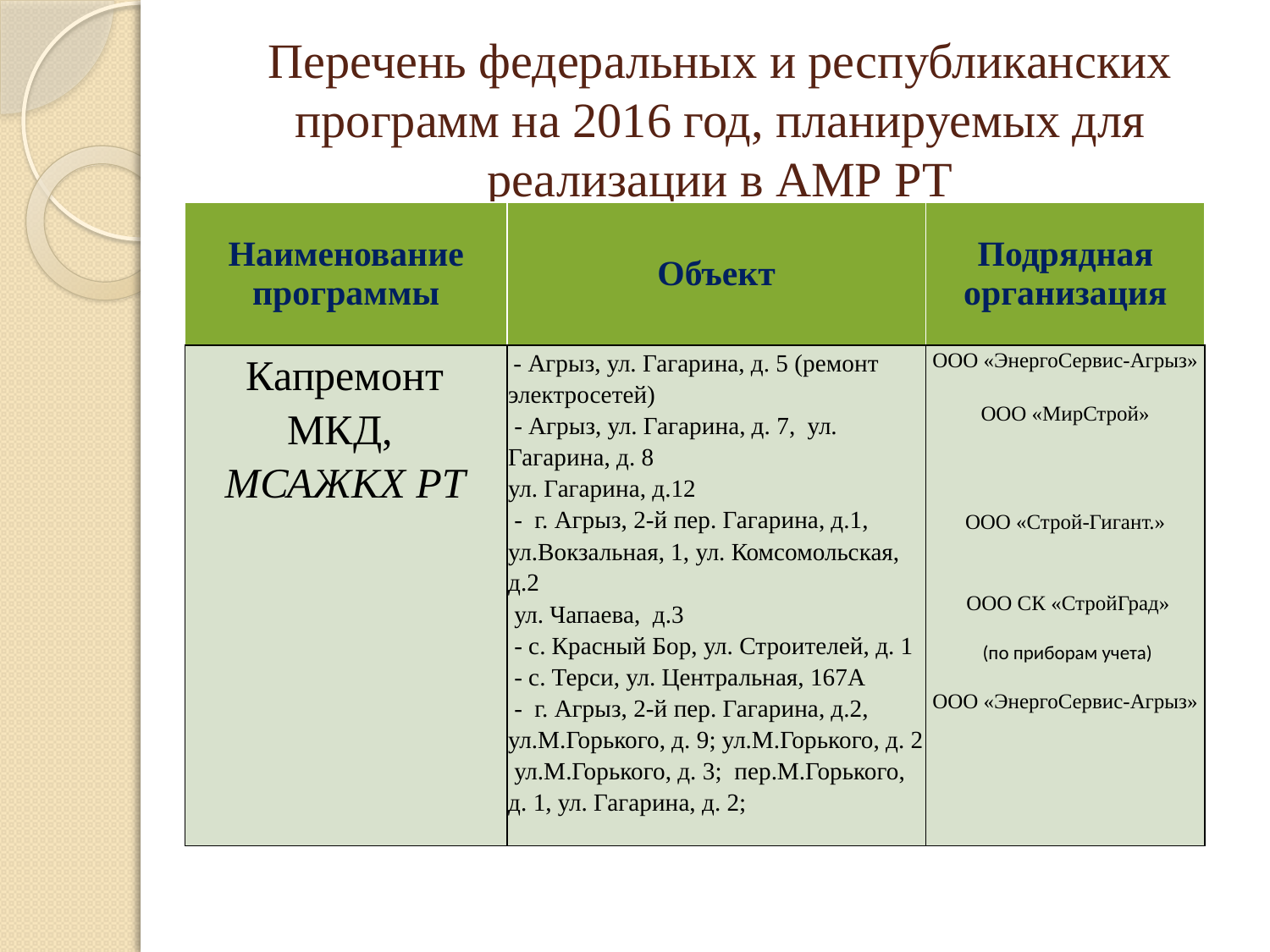

# Перечень федеральных и республиканских программ на 2016 год, планируемых для реализации в АМР РТ
| Наименование программы | Объект | Подрядная организация |
| --- | --- | --- |
| Капремонт МКД, МСАЖКХ РТ | - Агрыз, ул. Гагарина, д. 5 (ремонт электросетей)  - Агрыз, ул. Гагарина, д. 7, ул. Гагарина, д. 8 ул. Гагарина, д.12  - г. Агрыз, 2-й пер. Гагарина, д.1, ул.Вокзальная, 1, ул. Комсомольская, д.2 ул. Чапаева, д.3  - с. Красный Бор, ул. Строителей, д. 1 - с. Терси, ул. Центральная, 167А  - г. Агрыз, 2-й пер. Гагарина, д.2, ул.М.Горького, д. 9; ул.М.Горького, д. 2 ул.М.Горького, д. 3; пер.М.Горького, д. 1, ул. Гагарина, д. 2; | ООО «ЭнергоСервис-Агрыз» ООО «МирСтрой»       ООО «Строй-Гигант.»      ООО СК «СтройГрад»   (по приборам учета) ООО «ЭнергоСервис-Агрыз» |